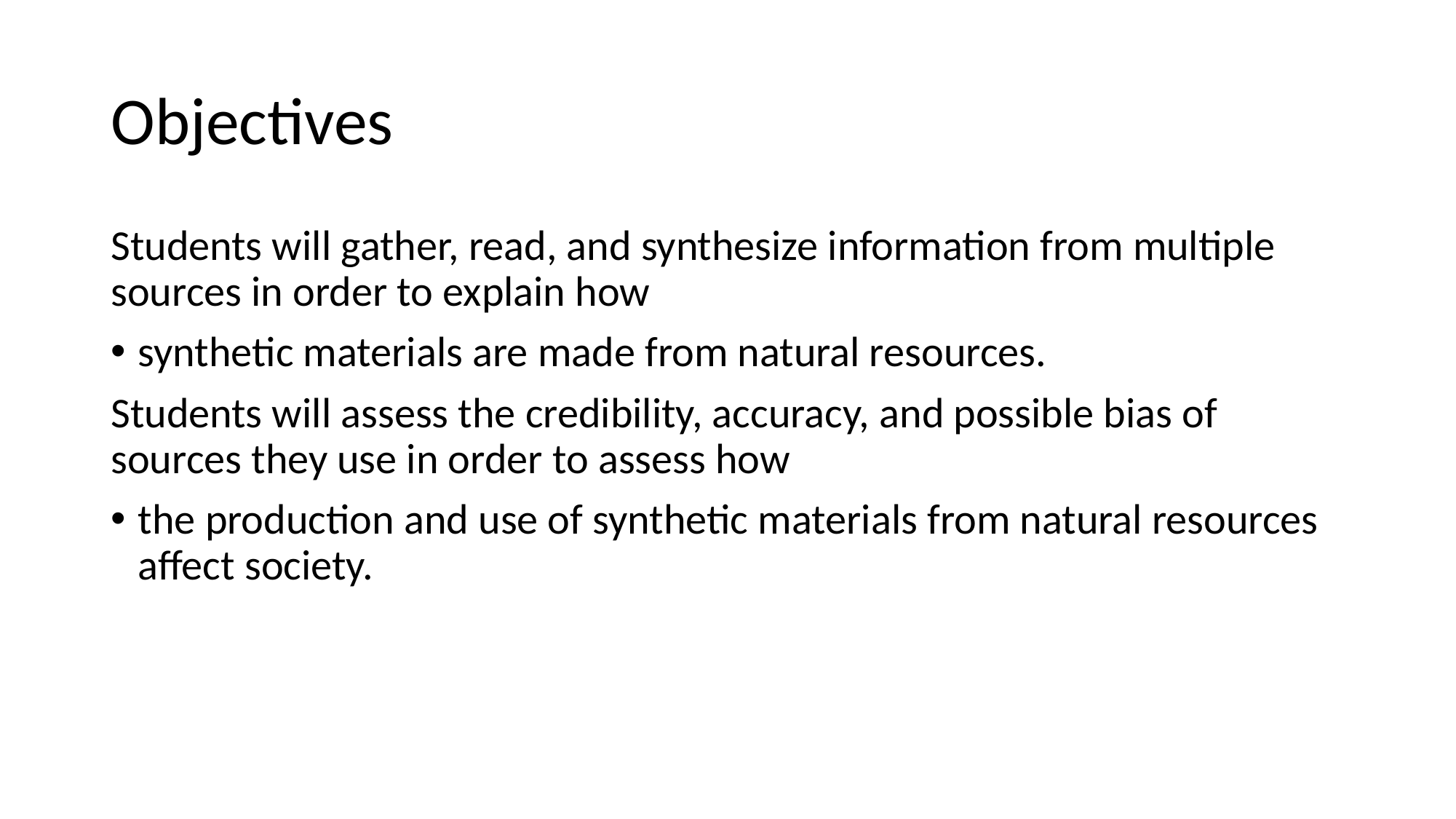

# Objectives
Students will gather, read, and synthesize information from multiple sources in order to explain how
synthetic materials are made from natural resources.
Students will assess the credibility, accuracy, and possible bias of sources they use in order to assess how
the production and use of synthetic materials from natural resources affect society.